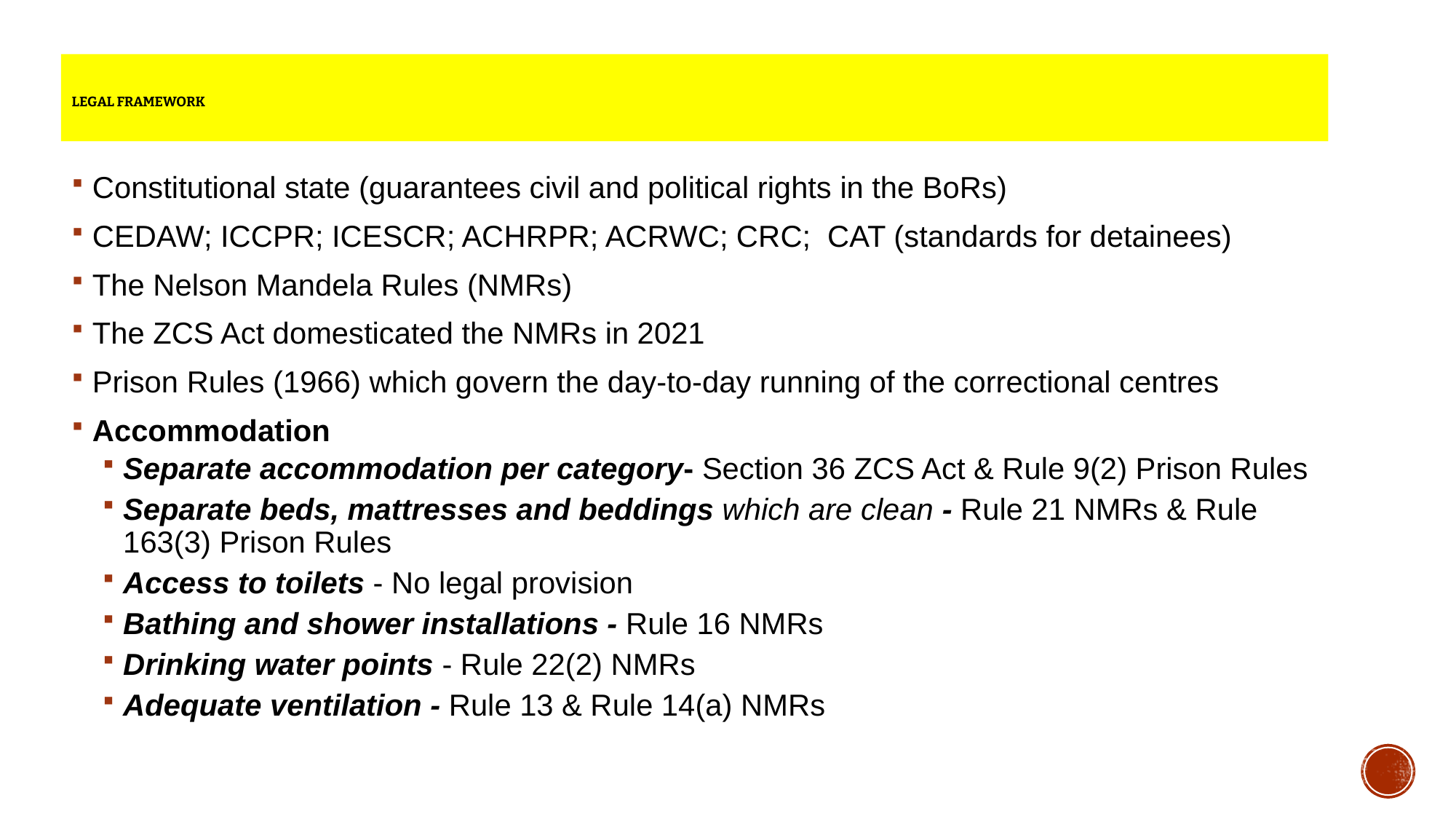

# Legal Framework
Constitutional state (guarantees civil and political rights in the BoRs)
CEDAW; ICCPR; ICESCR; ACHRPR; ACRWC; CRC;  CAT (standards for detainees)
The Nelson Mandela Rules (NMRs)
The ZCS Act domesticated the NMRs in 2021
Prison Rules (1966) which govern the day-to-day running of the correctional centres
Accommodation
Separate accommodation per category- Section 36 ZCS Act & Rule 9(2) Prison Rules
Separate beds, mattresses and beddings which are clean - Rule 21 NMRs & Rule 163(3) Prison Rules
Access to toilets - No legal provision
Bathing and shower installations - Rule 16 NMRs
Drinking water points - Rule 22(2) NMRs
Adequate ventilation - Rule 13 & Rule 14(a) NMRs